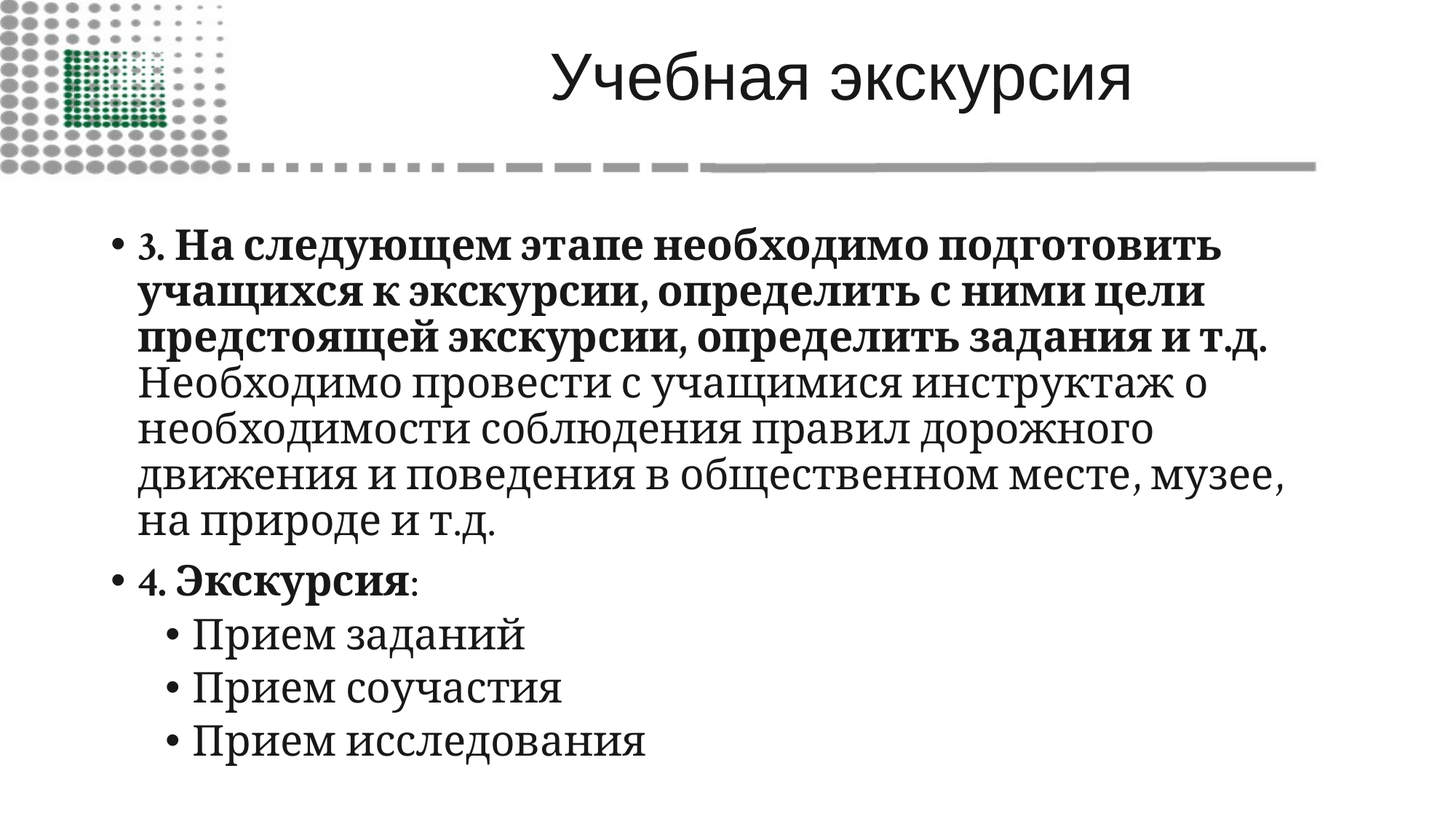

# Учебная экскурсия
3. На следующем этапе необходимо подготовить учащихся к экскурсии, определить с ними цели предстоящей экскурсии, определить задания и т.д. Необходимо провести с учащимися инструктаж о необходимости соблюдения правил дорожного движения и поведения в общественном месте, музее, на природе и т.д.
4. Экскурсия:
Прием заданий
Прием соучастия
Прием исследования